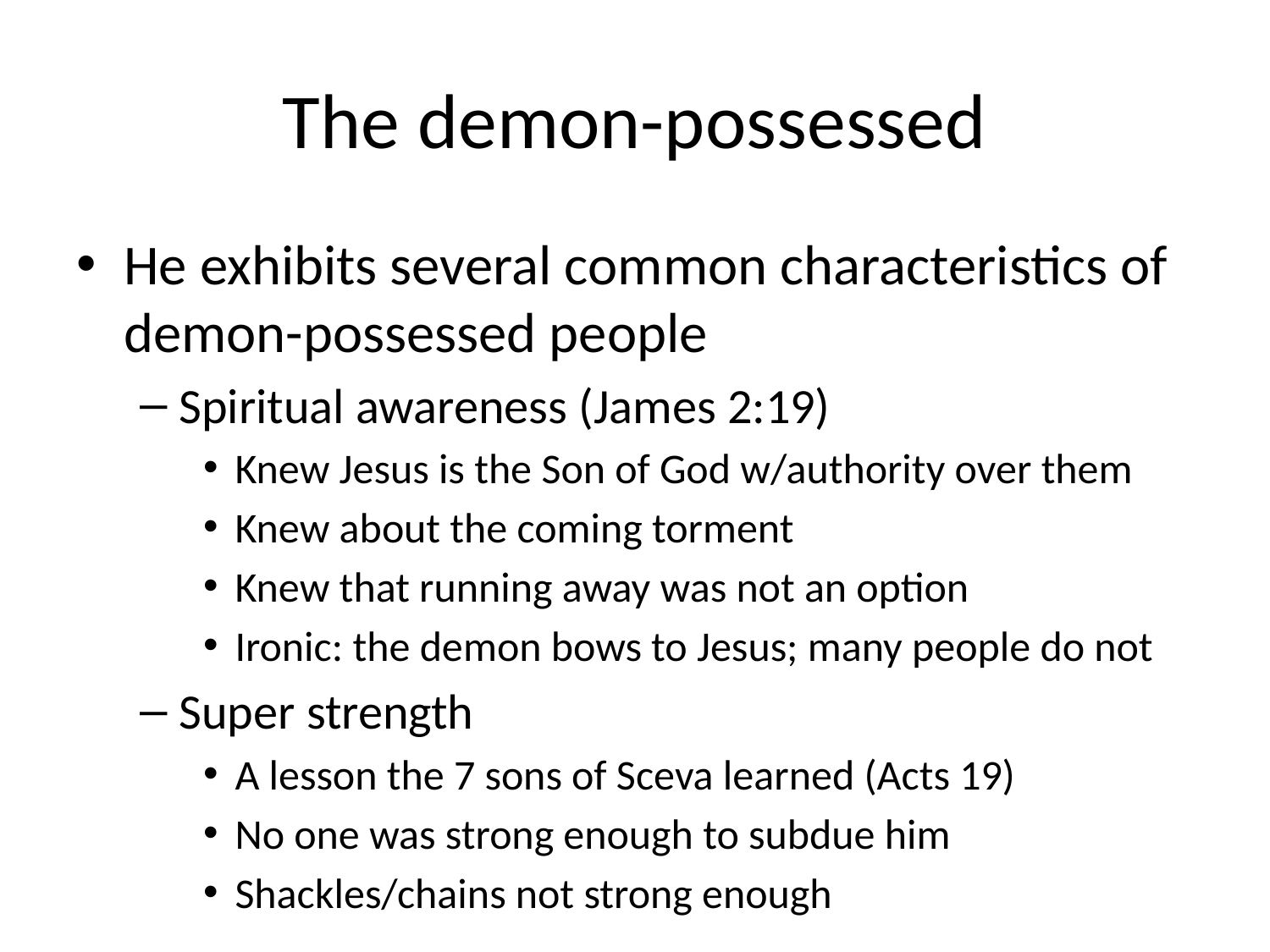

# The demon-possessed
He exhibits several common characteristics of demon-possessed people
Spiritual awareness (James 2:19)
Knew Jesus is the Son of God w/authority over them
Knew about the coming torment
Knew that running away was not an option
Ironic: the demon bows to Jesus; many people do not
Super strength
A lesson the 7 sons of Sceva learned (Acts 19)
No one was strong enough to subdue him
Shackles/chains not strong enough